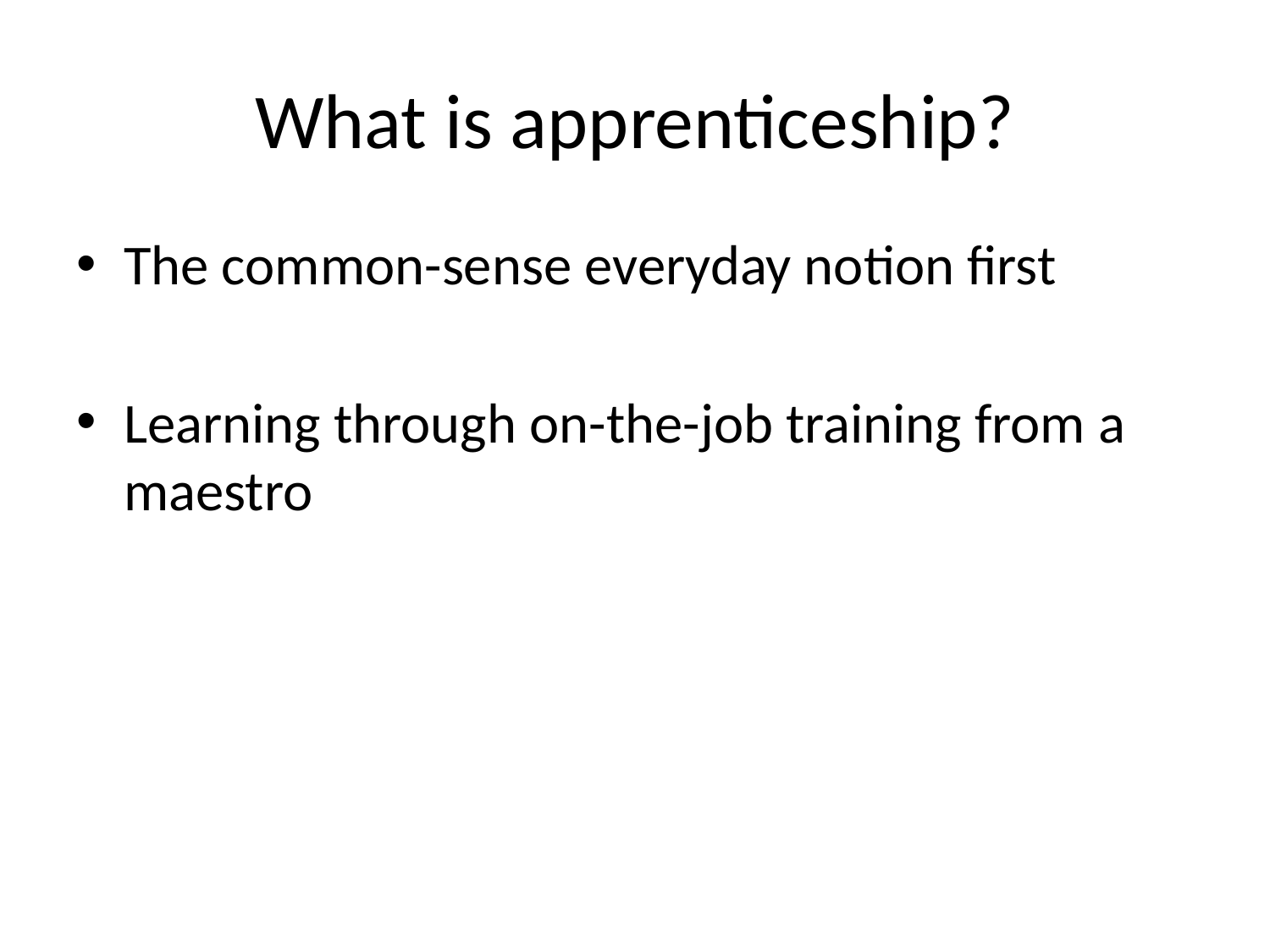

# What is apprenticeship?
The common-sense everyday notion first

Learning through on-the-job training from a maestro